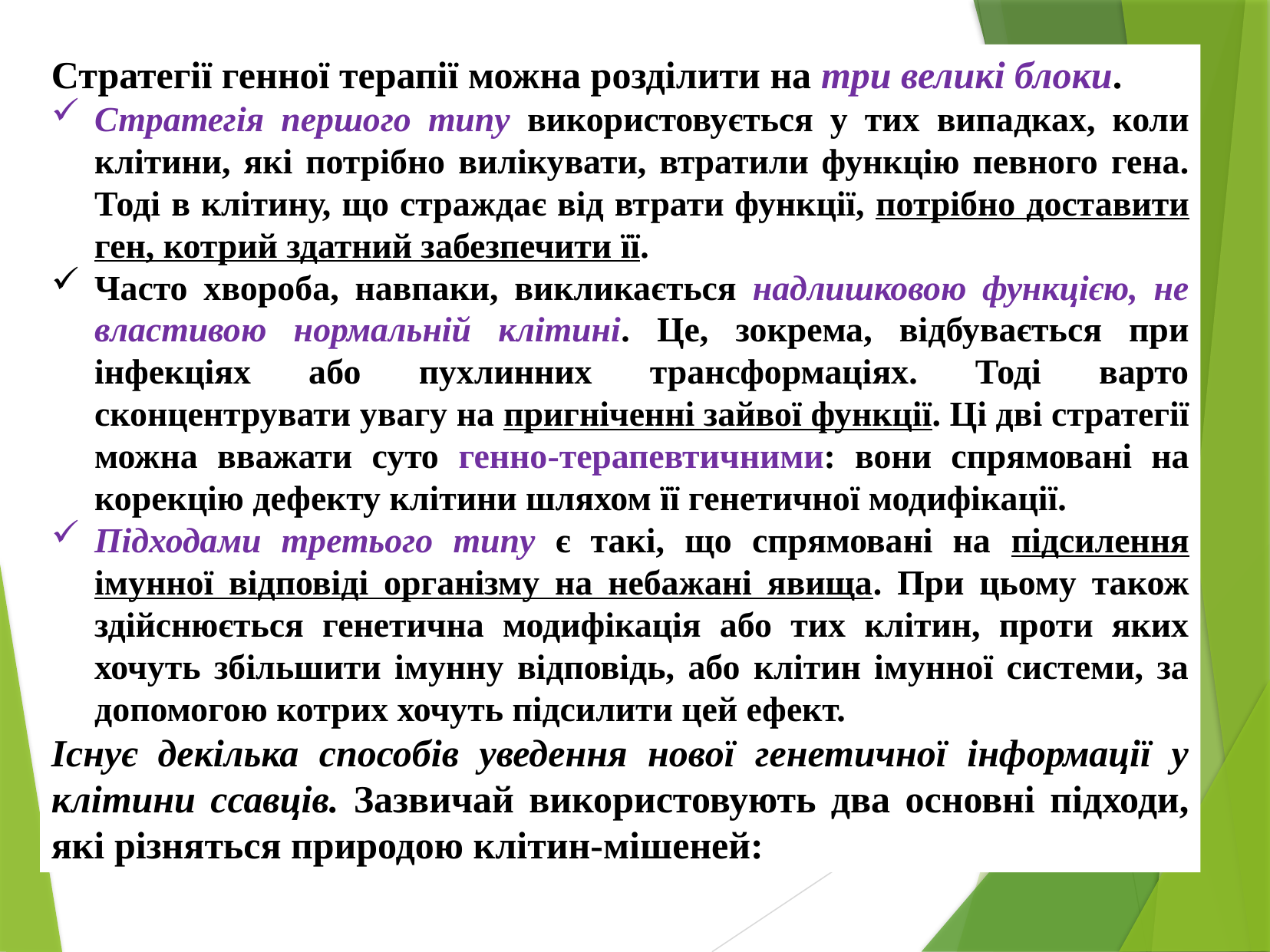

Стратегії генної терапії можна розділити на три великі блоки.
Стратегія першого типу використовується у тих випадках, коли клітини, які потрібно вилікувати, втратили функцію певного гена. Тоді в клітину, що страждає від втрати функції, потрібно доставити ген, котрий здатний забезпечити її.
Часто хвороба, навпаки, викликається надлишковою функцією, не властивою нормальній клітині. Це, зокрема, відбувається при інфекціях або пухлинних трансформаціях. Тоді варто сконцентрувати увагу на пригніченні зайвої функції. Ці дві стратегії можна вважати суто генно-терапевтичними: вони спрямовані на корекцію дефекту клітини шляхом її генетичної модифікації.
Підходами третього типу є такі, що спрямовані на підсилення імунної відповіді організму на небажані явища. При цьому також здійснюється генетична модифікація або тих клітин, проти яких хочуть збільшити імунну відповідь, або клітин імунної системи, за допомогою котрих хочуть підсилити цей ефект.
Існує декілька способів уведення нової генетичної інформації у клітини ссавців. Зазвичай використовують два основні підходи, які різняться природою клітин-мішеней: